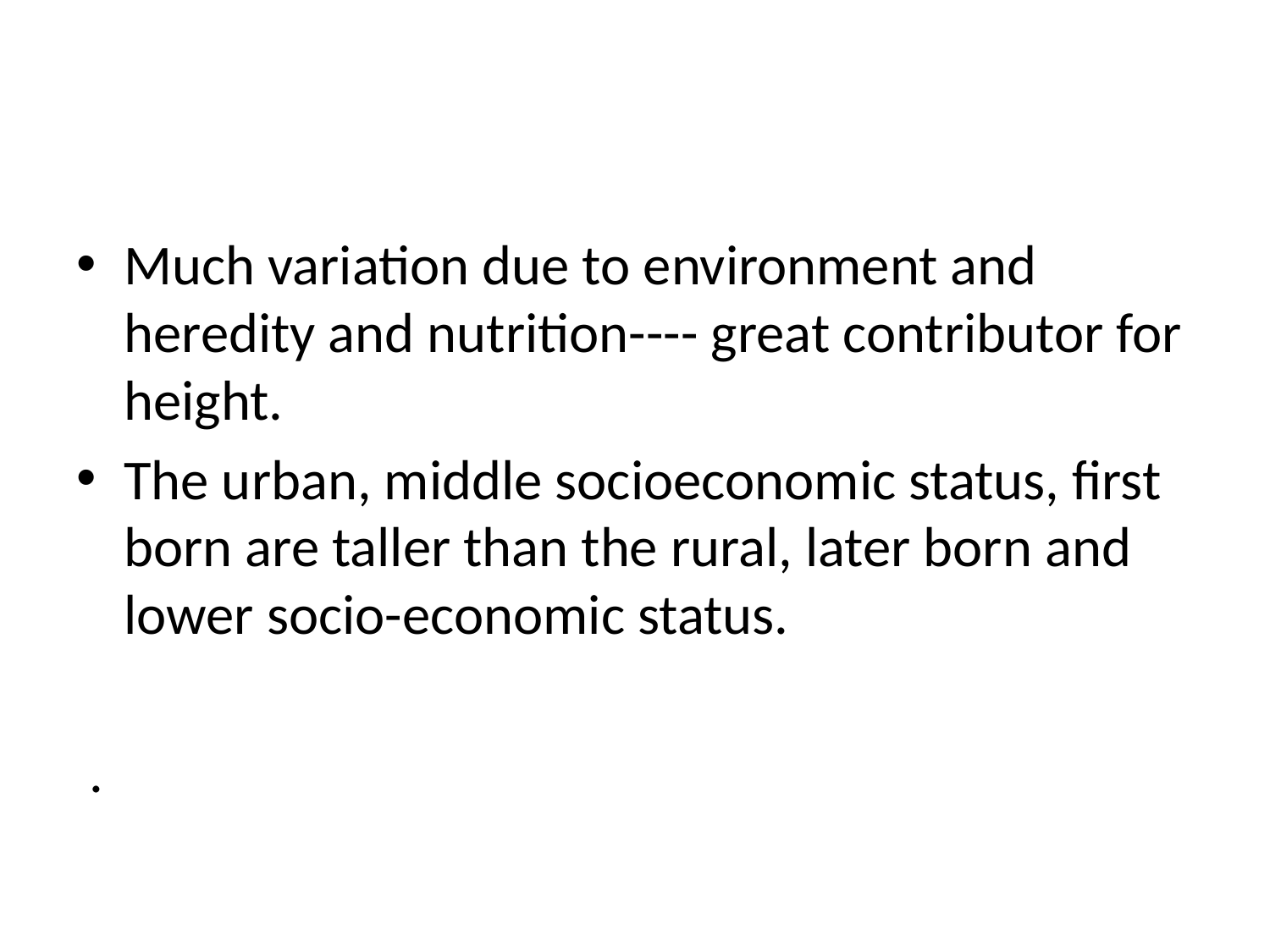

#
Much variation due to environment and heredity and nutrition---- great contributor for height.
The urban, middle socioeconomic status, first born are taller than the rural, later born and lower socio-economic status.

 .